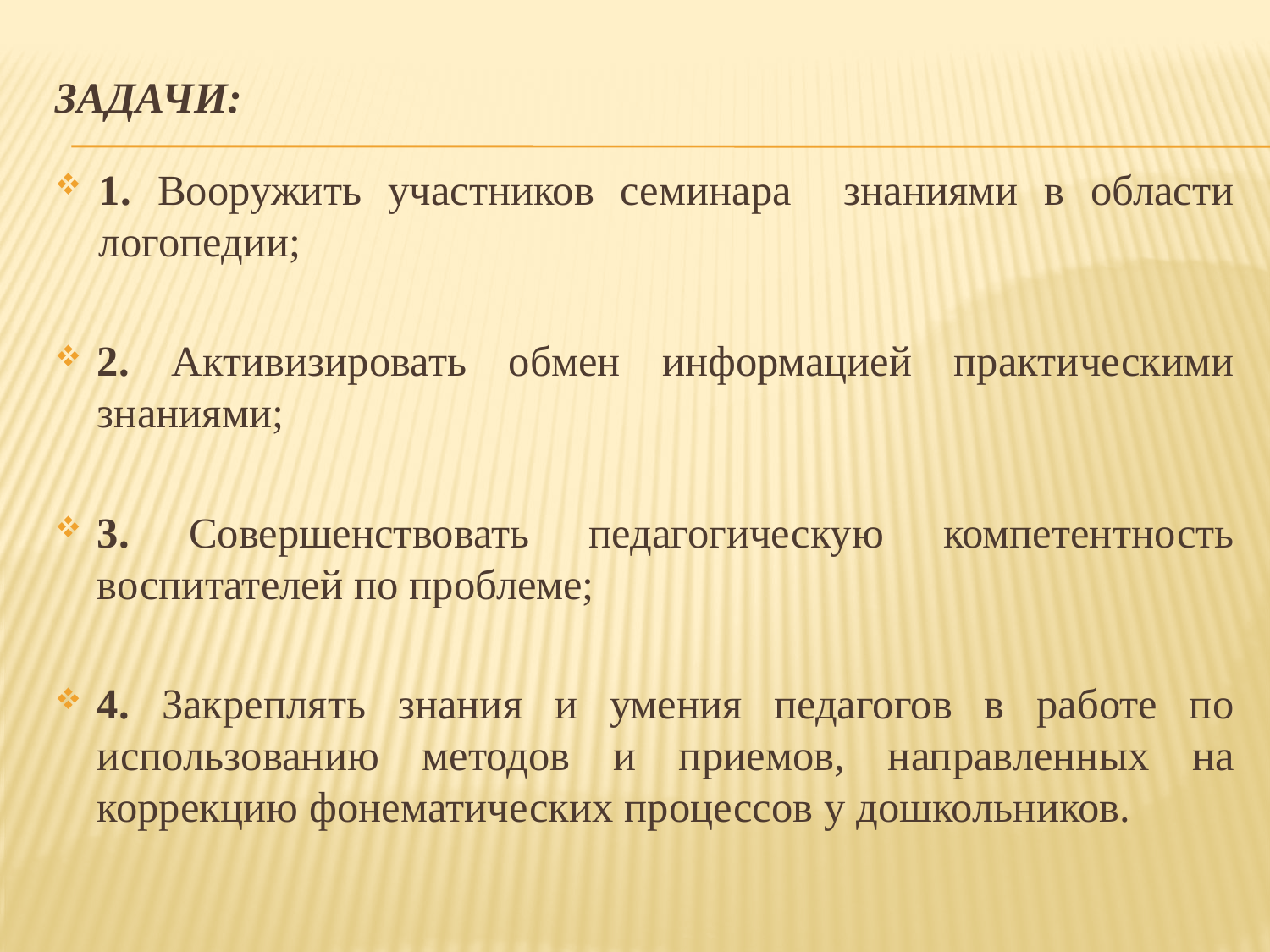

# Задачи:
1. Вооружить участников семинара  знаниями в области логопедии;

2. Активизировать обмен информацией практическими знаниями;

3. Совершенствовать педагогическую компетентность воспитателей по проблеме;

4. Закреплять знания и умения педагогов в работе по использованию методов и приемов, направленных на коррекцию фонематических процессов у дошкольников.